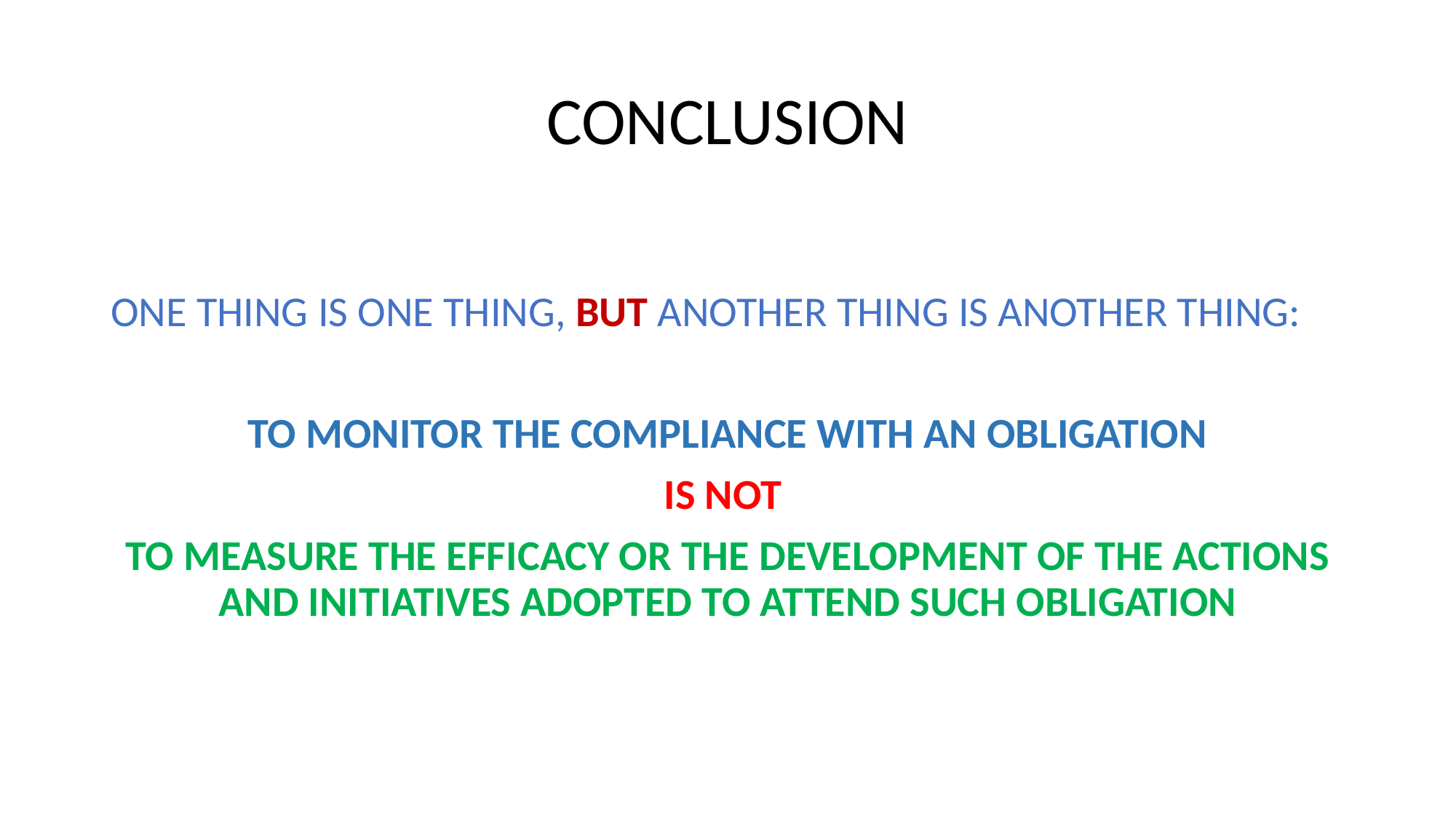

# CONCLUSION

ONE THING IS ONE THING, BUT ANOTHER THING IS ANOTHER THING:

TO MONITOR THE COMPLIANCE WITH AN OBLIGATION
IS NOT
TO MEASURE THE EFFICACY OR THE DEVELOPMENT OF THE ACTIONS AND INITIATIVES ADOPTED TO ATTEND SUCH OBLIGATION